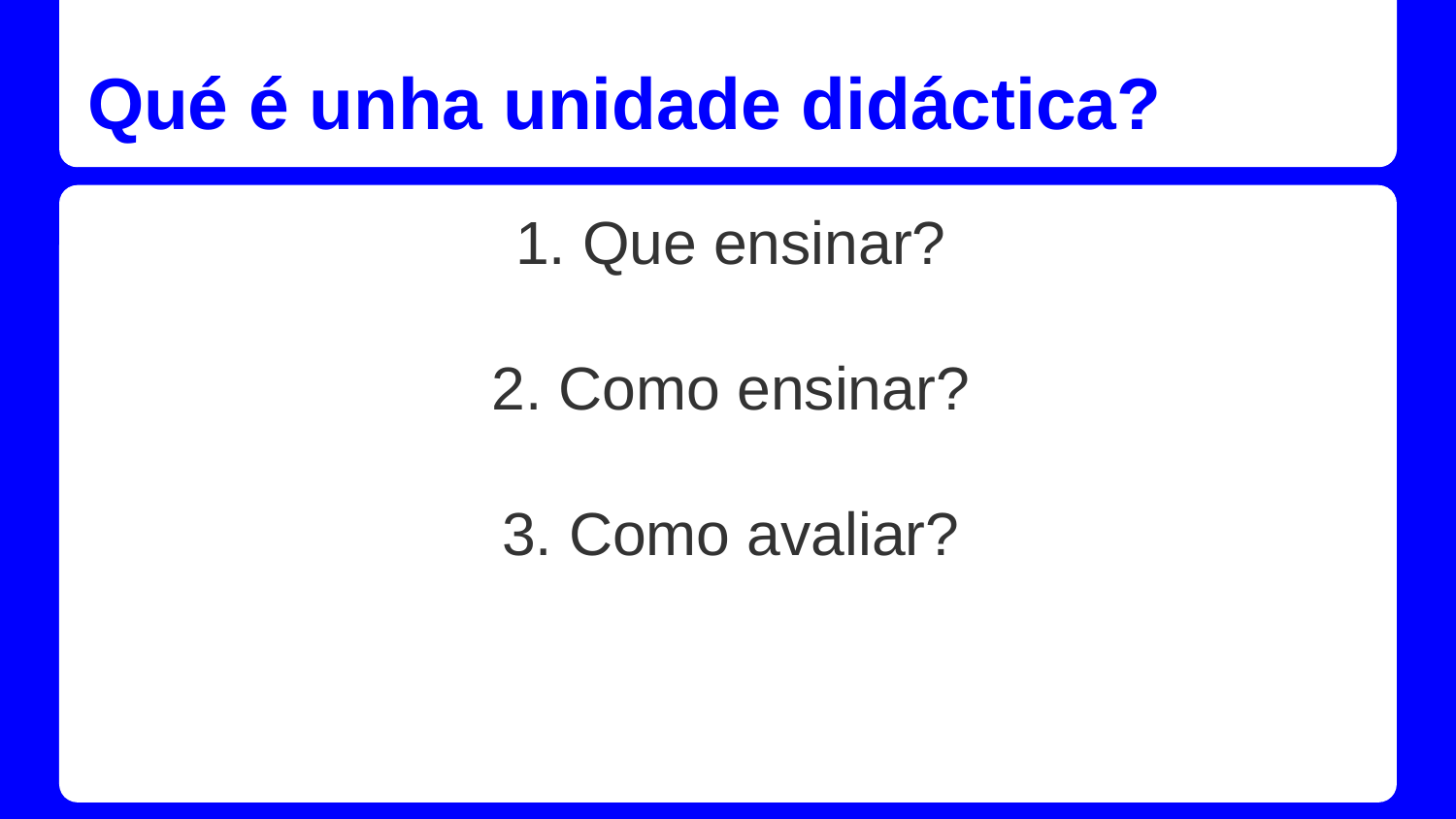

# Qué é unha unidade didáctica?
Que ensinar?

Como ensinar?

Como avaliar?